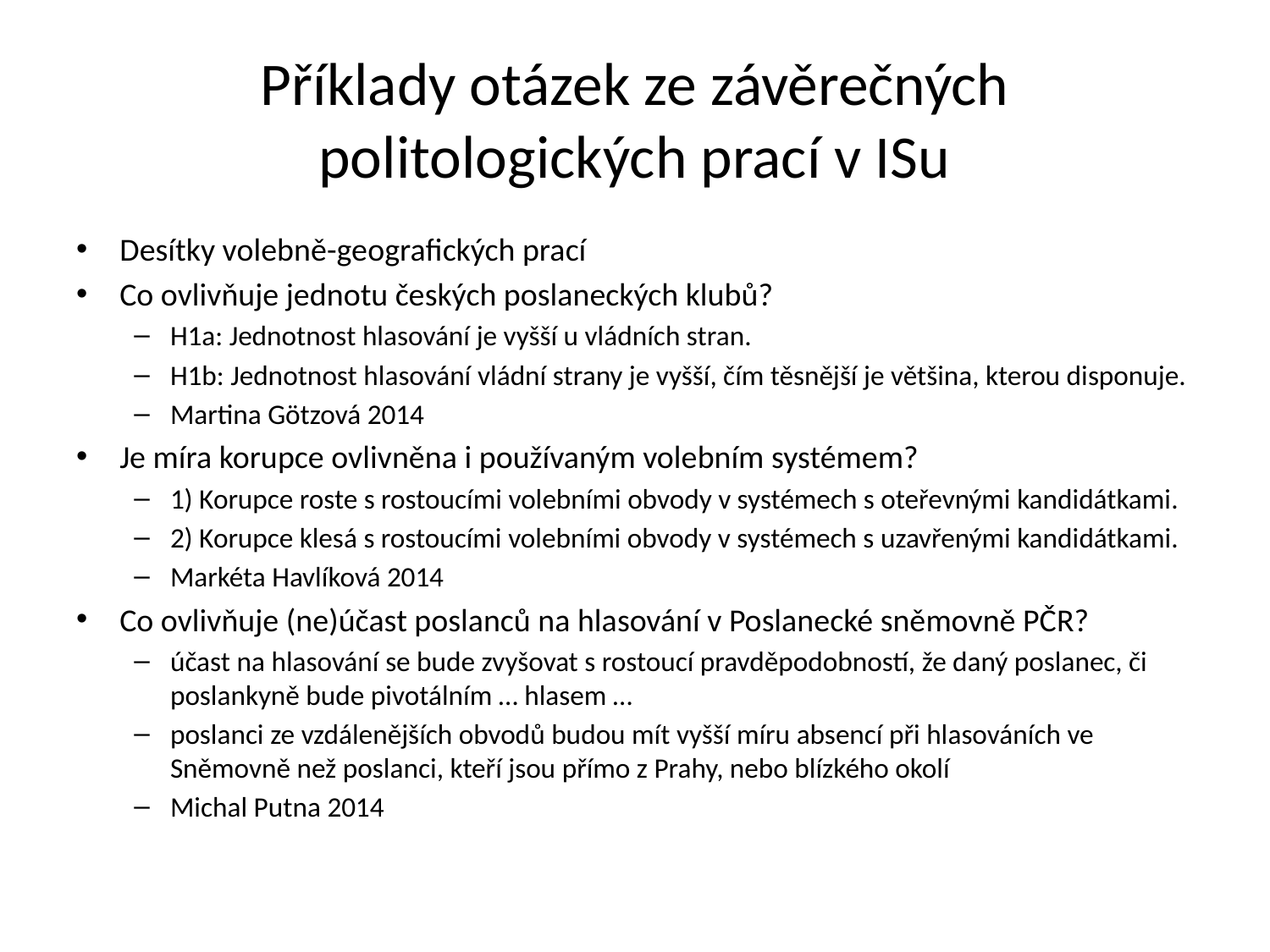

# Příklady otázek ze závěrečných politologických prací v ISu
Desítky volebně-geografických prací
Co ovlivňuje jednotu českých poslaneckých klubů?
H1a: Jednotnost hlasování je vyšší u vládních stran.
H1b: Jednotnost hlasování vládní strany je vyšší, čím těsnější je většina, kterou disponuje.
Martina Götzová 2014
Je míra korupce ovlivněna i používaným volebním systémem?
1) Korupce roste s rostoucími volebními obvody v systémech s oteřevnými kandidátkami.
2) Korupce klesá s rostoucími volebními obvody v systémech s uzavřenými kandidátkami.
Markéta Havlíková 2014
Co ovlivňuje (ne)účast poslanců na hlasování v Poslanecké sněmovně PČR?
účast na hlasování se bude zvyšovat s rostoucí pravděpodobností, že daný poslanec, či poslankyně bude pivotálním … hlasem …
poslanci ze vzdálenějších obvodů budou mít vyšší míru absencí při hlasováních ve Sněmovně než poslanci, kteří jsou přímo z Prahy, nebo blízkého okolí
Michal Putna 2014